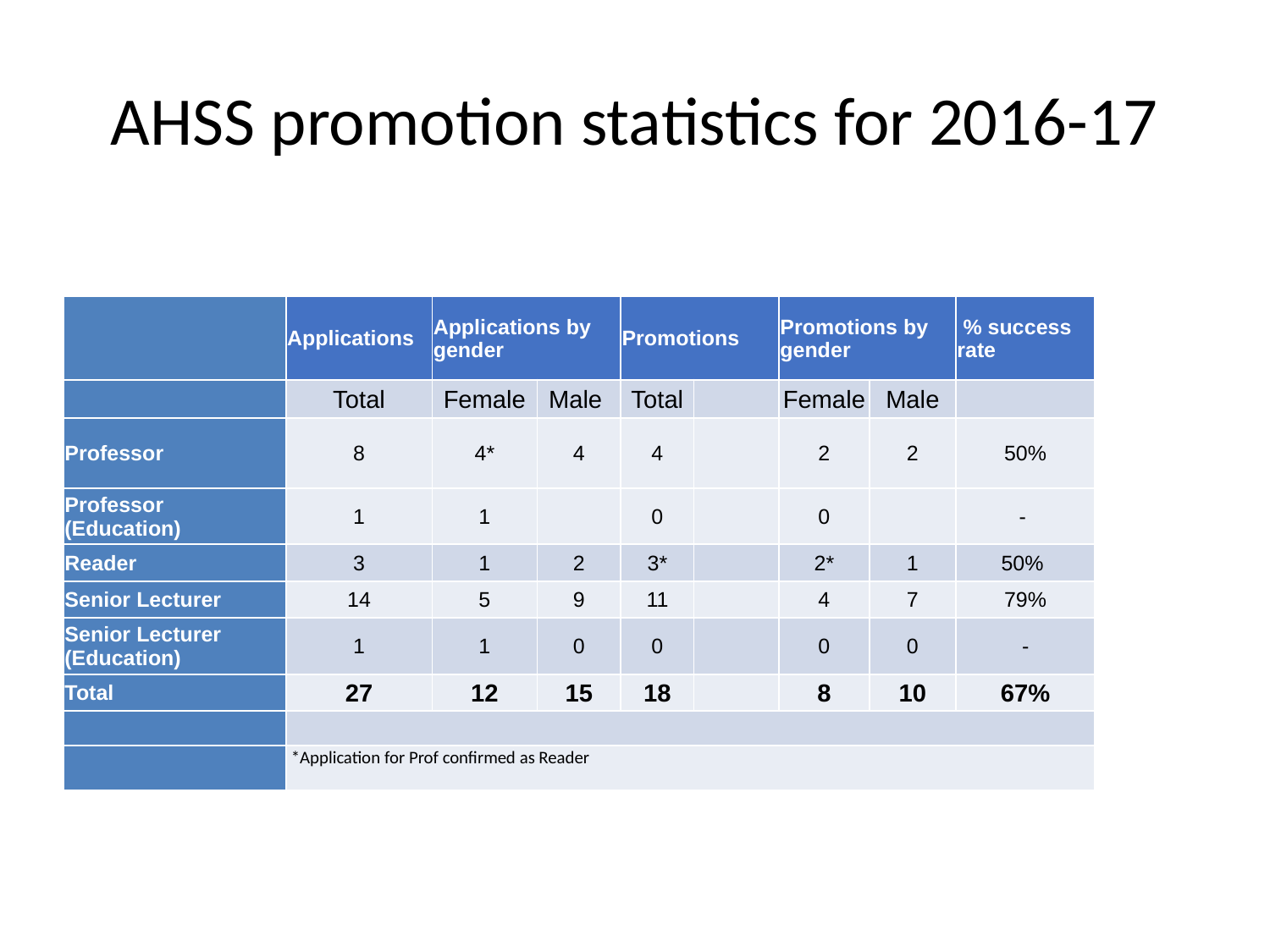

# AHSS promotion statistics for 2016-17
|  | Applications | Applications by gender |  | Promotions |  | Promotions by gender |  | % success rate |
| --- | --- | --- | --- | --- | --- | --- | --- | --- |
|  | Total | Female | Male | Total |  | Female | Male |  |
| Professor | 8 | 4\* | 4 | 4 |  | 2 | 2 | 50% |
| Professor (Education) | 1 | 1 |  | 0 |  | 0 |  | - |
| Reader | 3 | 1 | 2 | 3\* |  | 2\* | 1 | 50% |
| Senior Lecturer | 14 | 5 | 9 | 11 |  | 4 | 7 | 79% |
| Senior Lecturer (Education) | 1 | 1 | 0 | 0 |  | 0 | 0 | - |
| Total | 27 | 12 | 15 | 18 |  | 8 | 10 | 67% |
|  |  |  |  |  |  |  |  |  |
|  | \*Application for Prof confirmed as Reader |  |  |  |  |  |  |  |